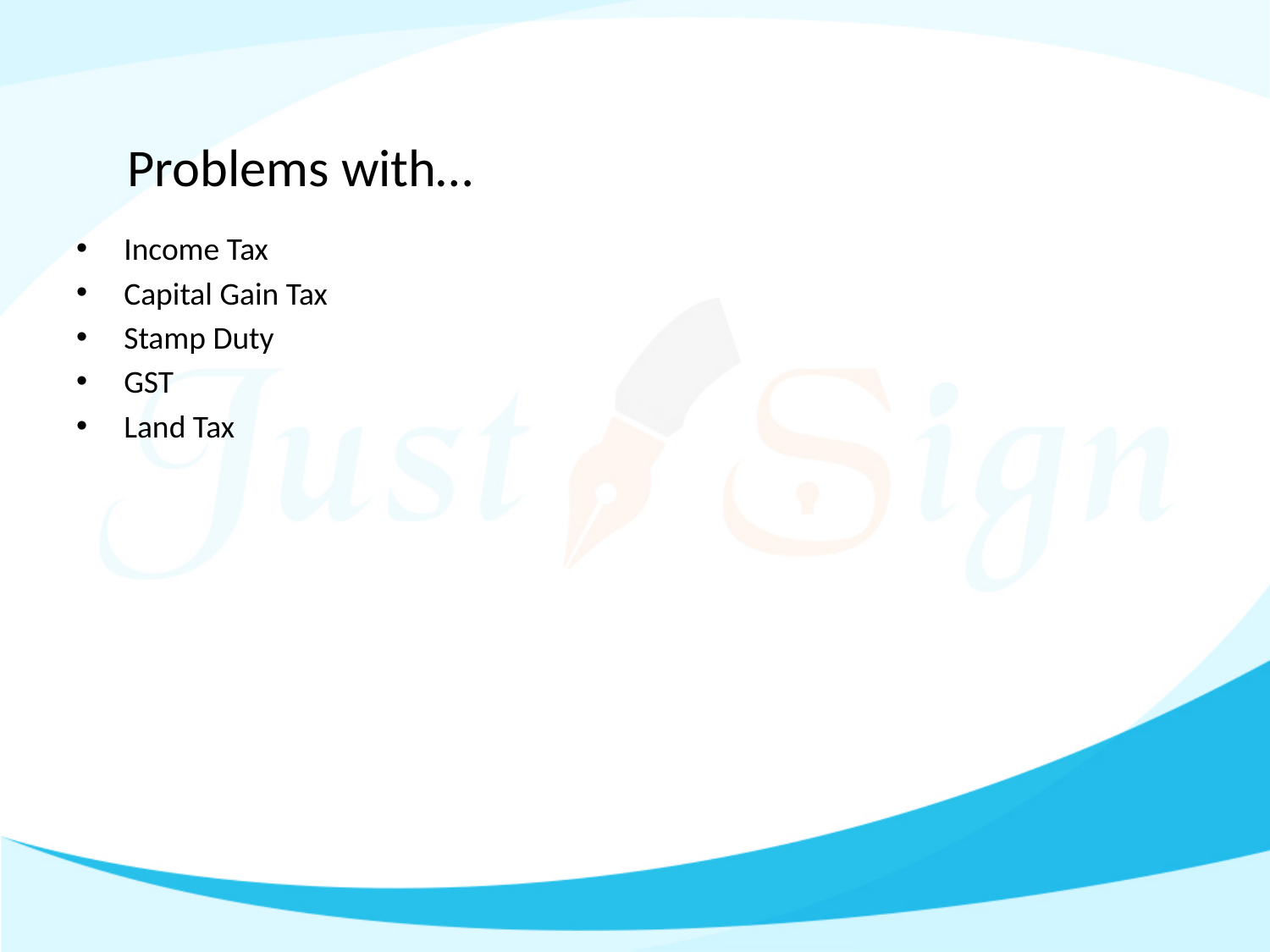

# Problems with…
Income Tax
Capital Gain Tax
Stamp Duty
GST
Land Tax